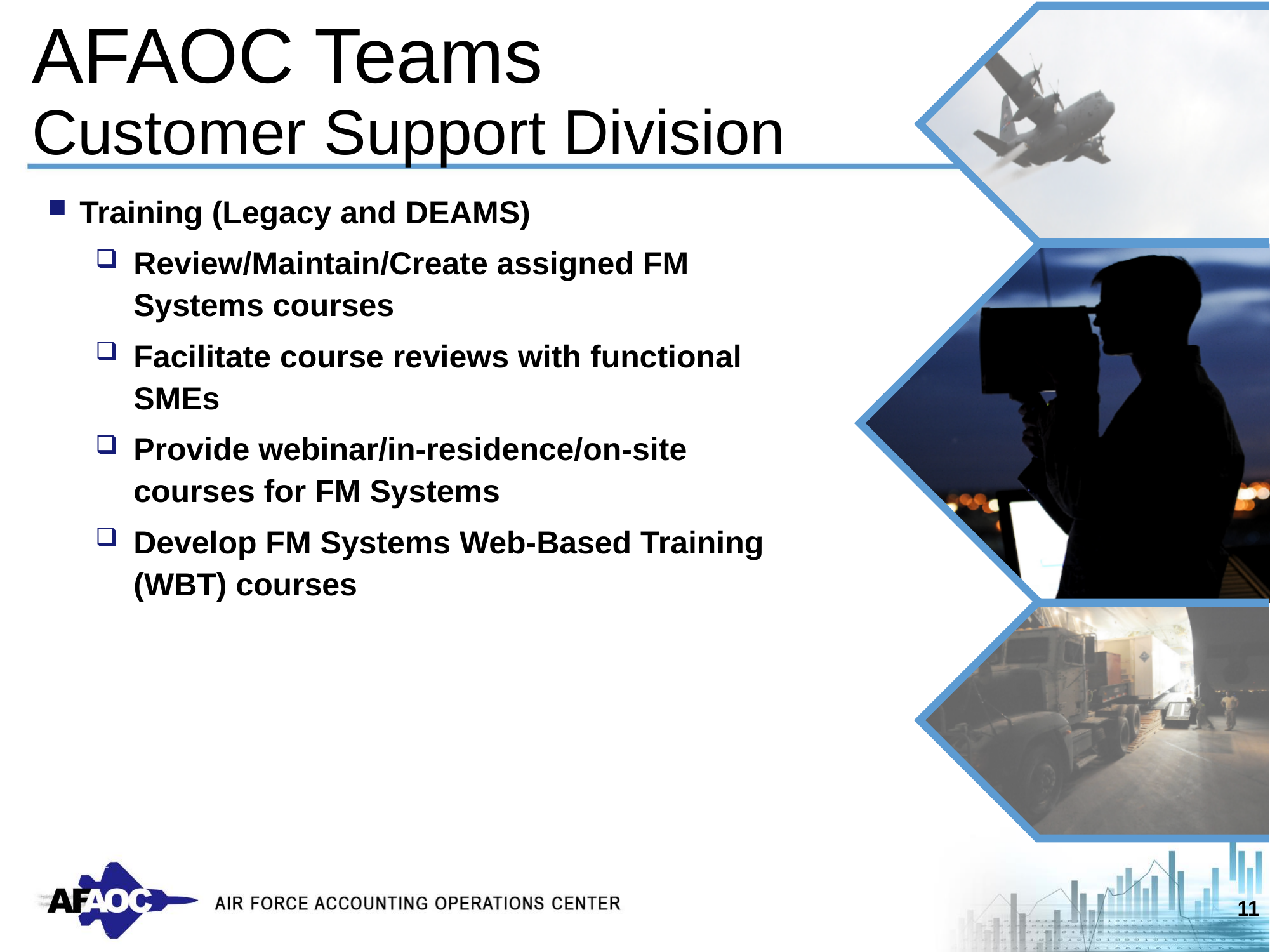

11

# AFAOC Teams Customer Support Division

Training (Legacy and DEAMS)
Review/Maintain/Create assigned FM Systems courses
Facilitate course reviews with functional SMEs
Provide webinar/in-residence/on-site courses for FM Systems
Develop FM Systems Web-Based Training (WBT) courses